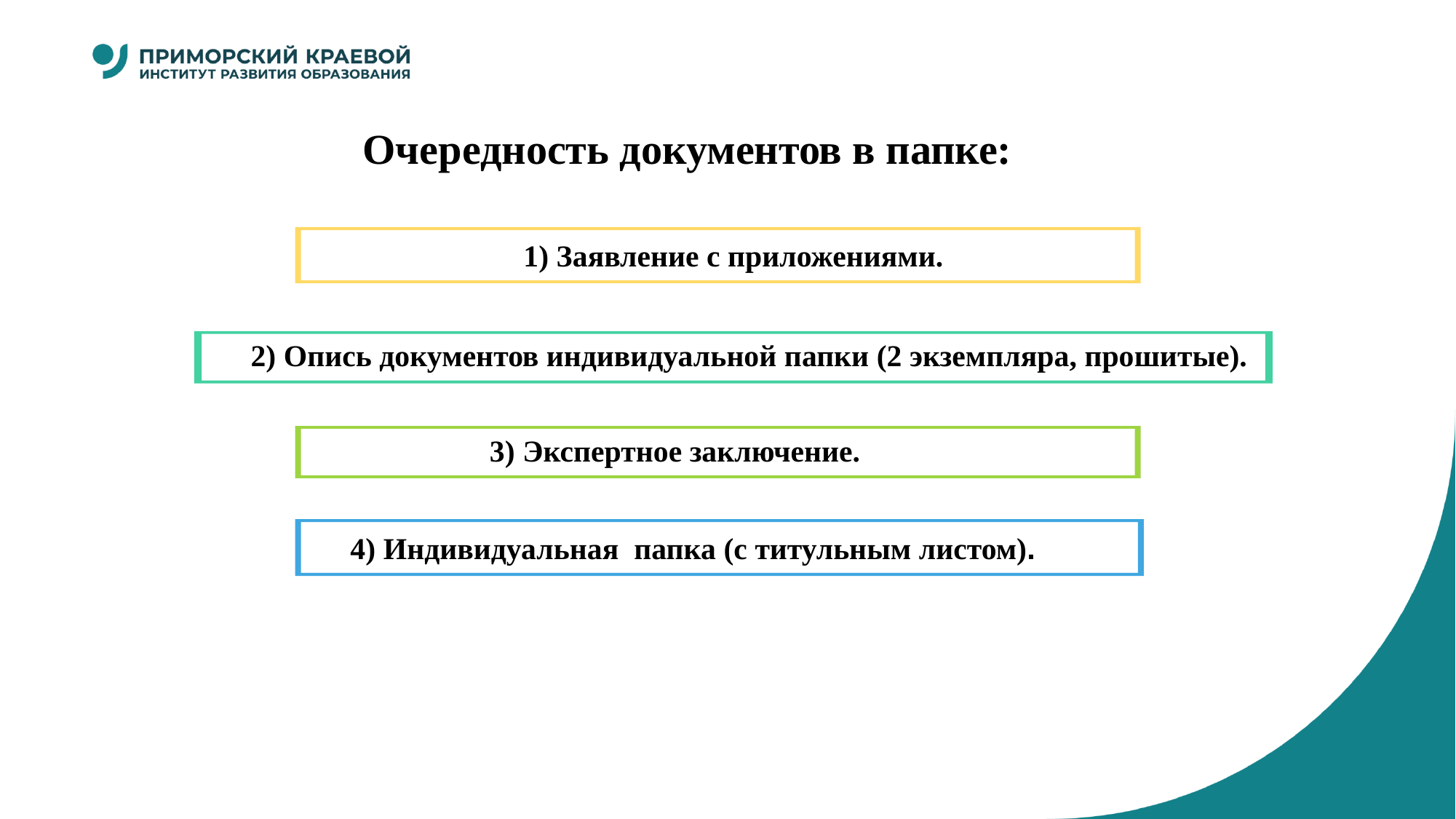

Очередность документов в папке:

1) Заявление с приложениями.

2) Опись документов индивидуальной папки (2 экземпляра, прошитые).
3) Экспертное заключение.

4) Индивидуальная  папка (с титульным листом).